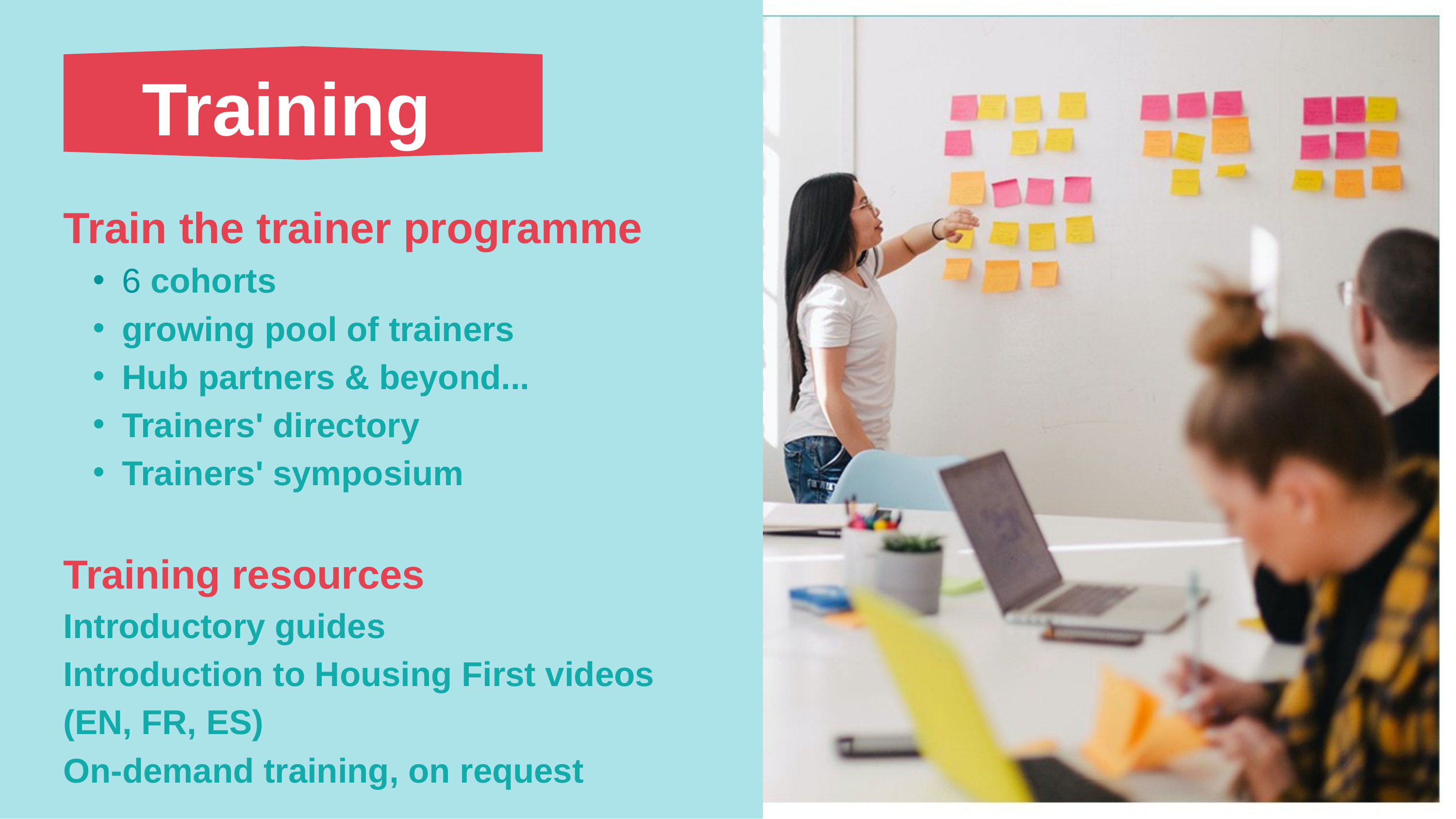

Training

Train the trainer programme
6 cohorts
growing pool of trainers
Hub partners & beyond...
Trainers' directory
Trainers' symposium

Training resources
Introductory guides
Introduction to Housing First videos (EN, FR, ES)
On-demand training, on request